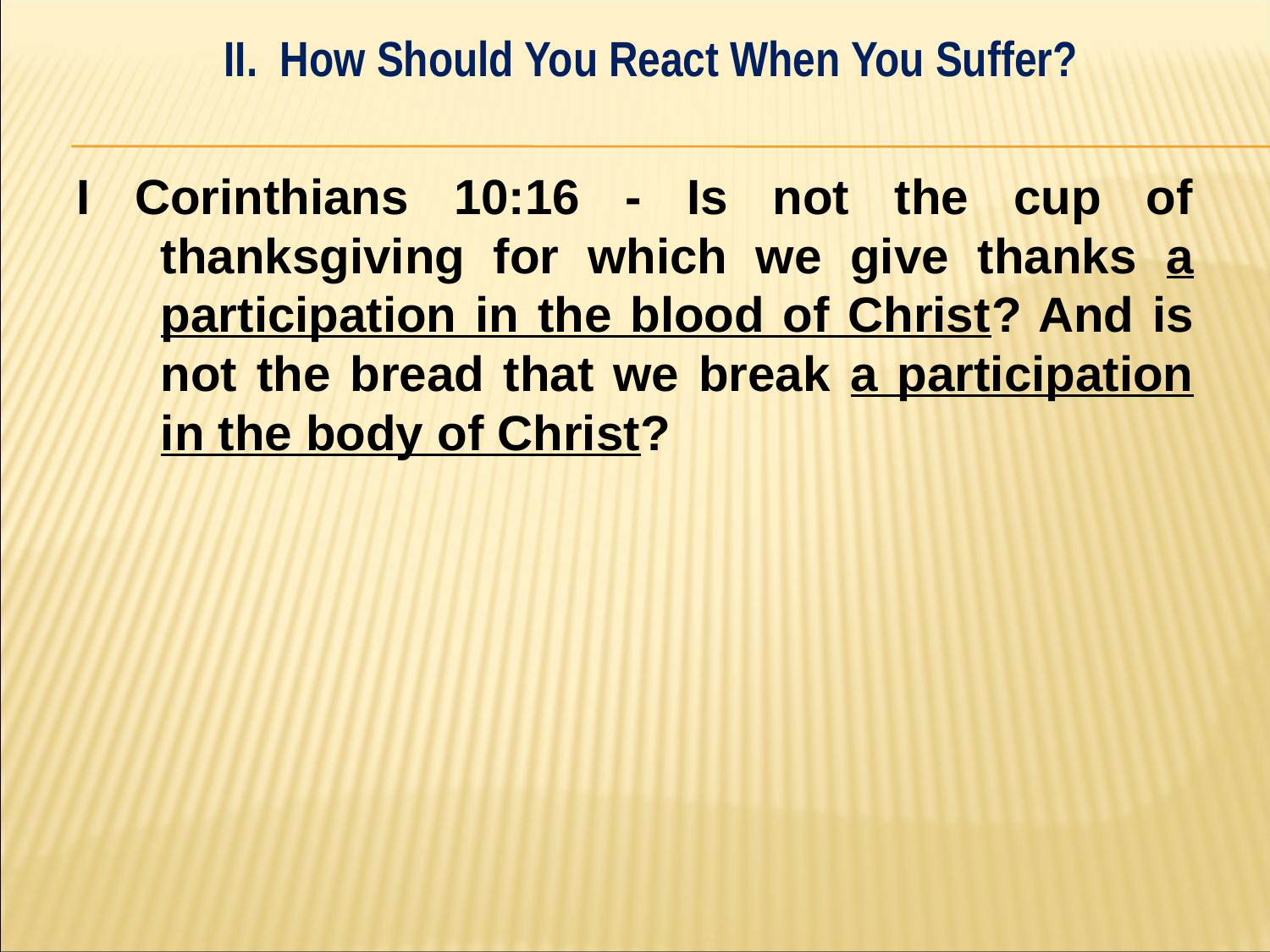

II.  How Should You React When You Suffer?
#
I Corinthians 10:16 - Is not the cup of thanksgiving for which we give thanks a participation in the blood of Christ? And is not the bread that we break a participation in the body of Christ?